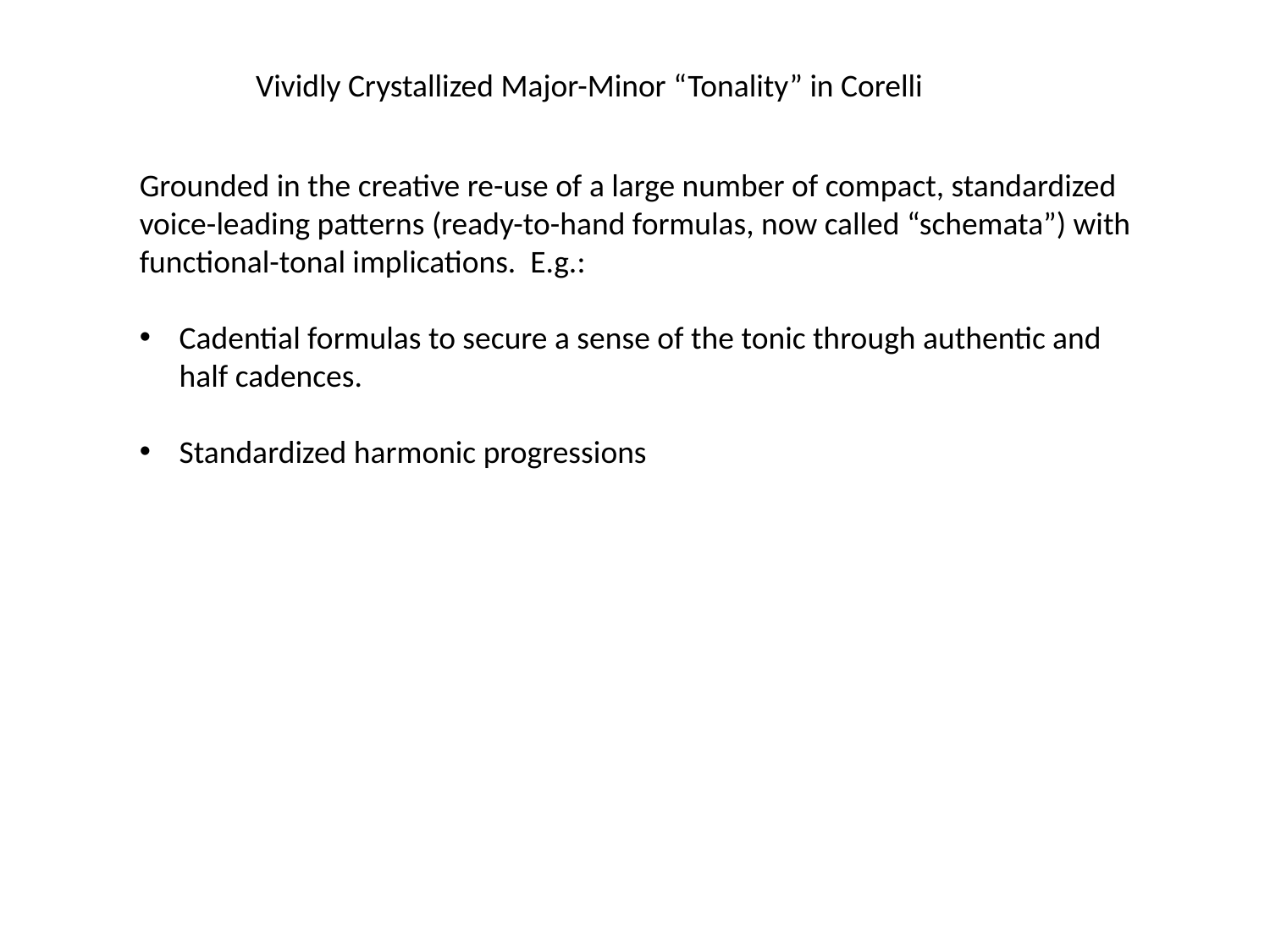

Vividly Crystallized Major-Minor “Tonality” in Corelli
Grounded in the creative re-use of a large number of compact, standardized voice-leading patterns (ready-to-hand formulas, now called “schemata”) with functional-tonal implications.  E.g.:

Cadential formulas to secure a sense of the tonic through authentic and half cadences.

Standardized harmonic progressions